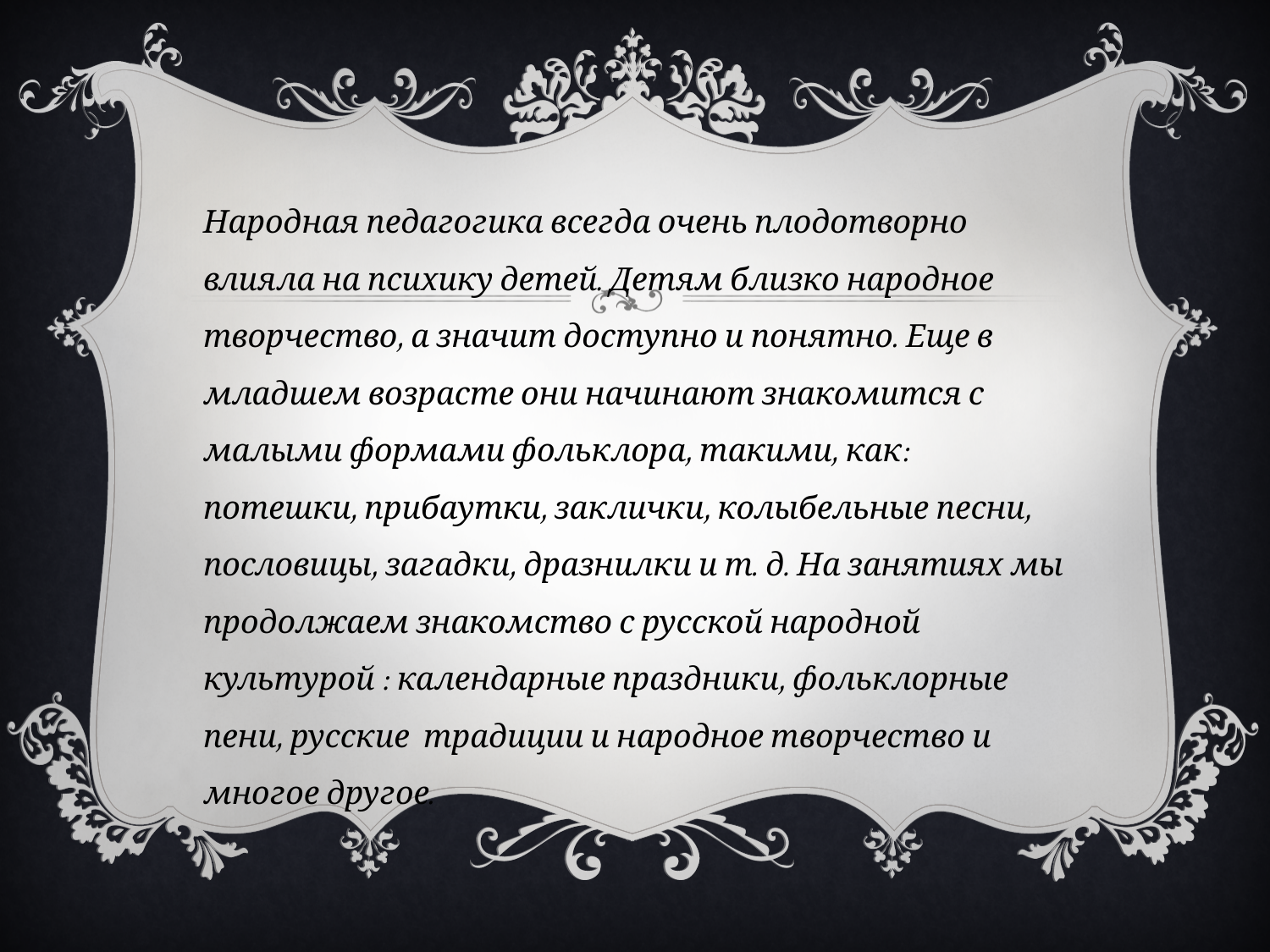

Народная педагогика всегда очень плодотворно влияла на психику детей. Детям близко народное творчество, а значит доступно и понятно. Еще в младшем возрасте они начинают знакомится с малыми формами фольклора, такими, как: потешки, прибаутки, заклички, колыбельные песни, пословицы, загадки, дразнилки и т. д. На занятиях мы продолжаем знакомство с русской народной культурой : календарные праздники, фольклорные пени, русские  традиции и народное творчество и многое другое.
#